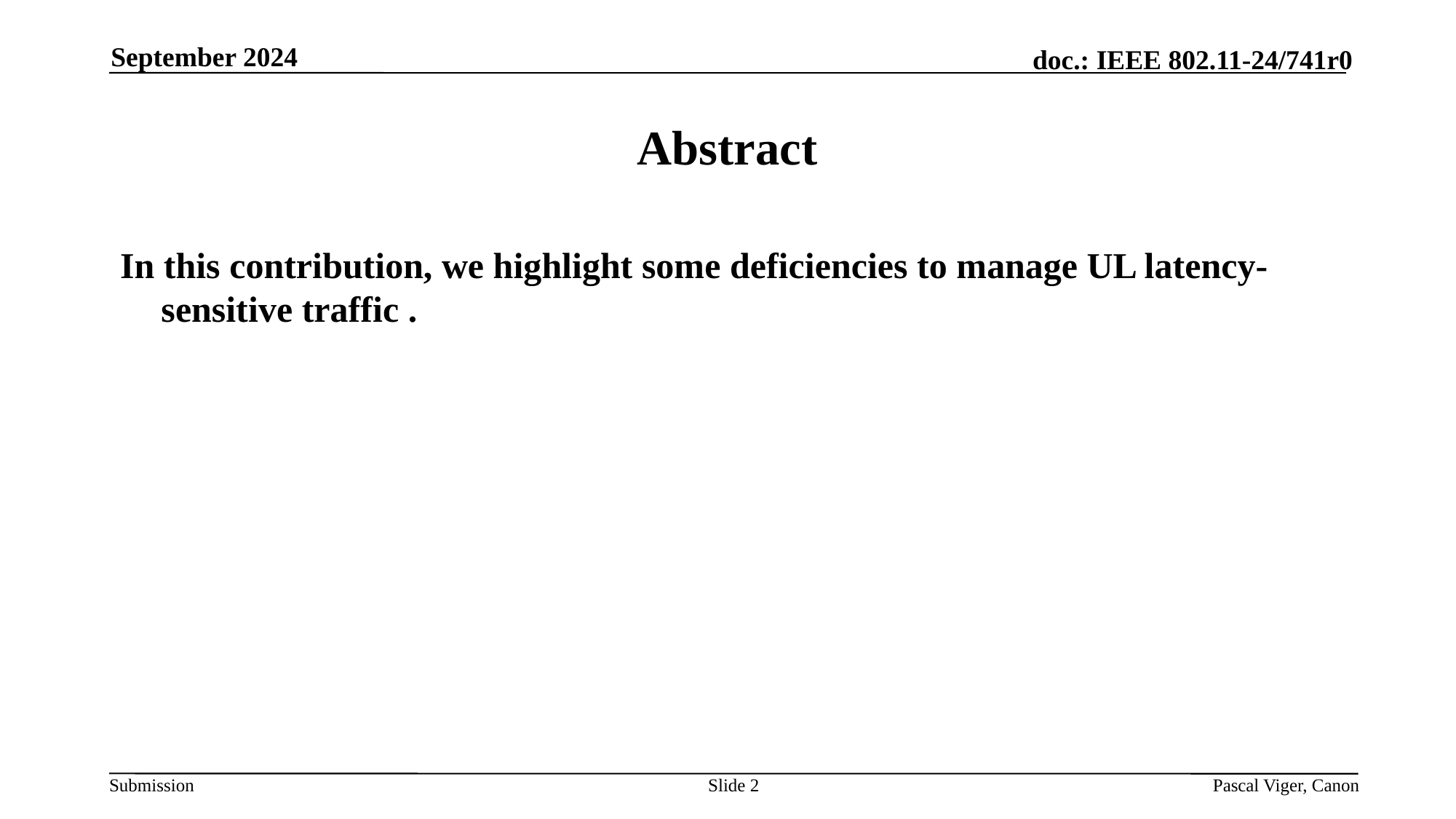

September 2024
# Abstract
In this contribution, we highlight some deficiencies to manage UL latency-sensitive traffic .
Slide 2
Pascal Viger, Canon